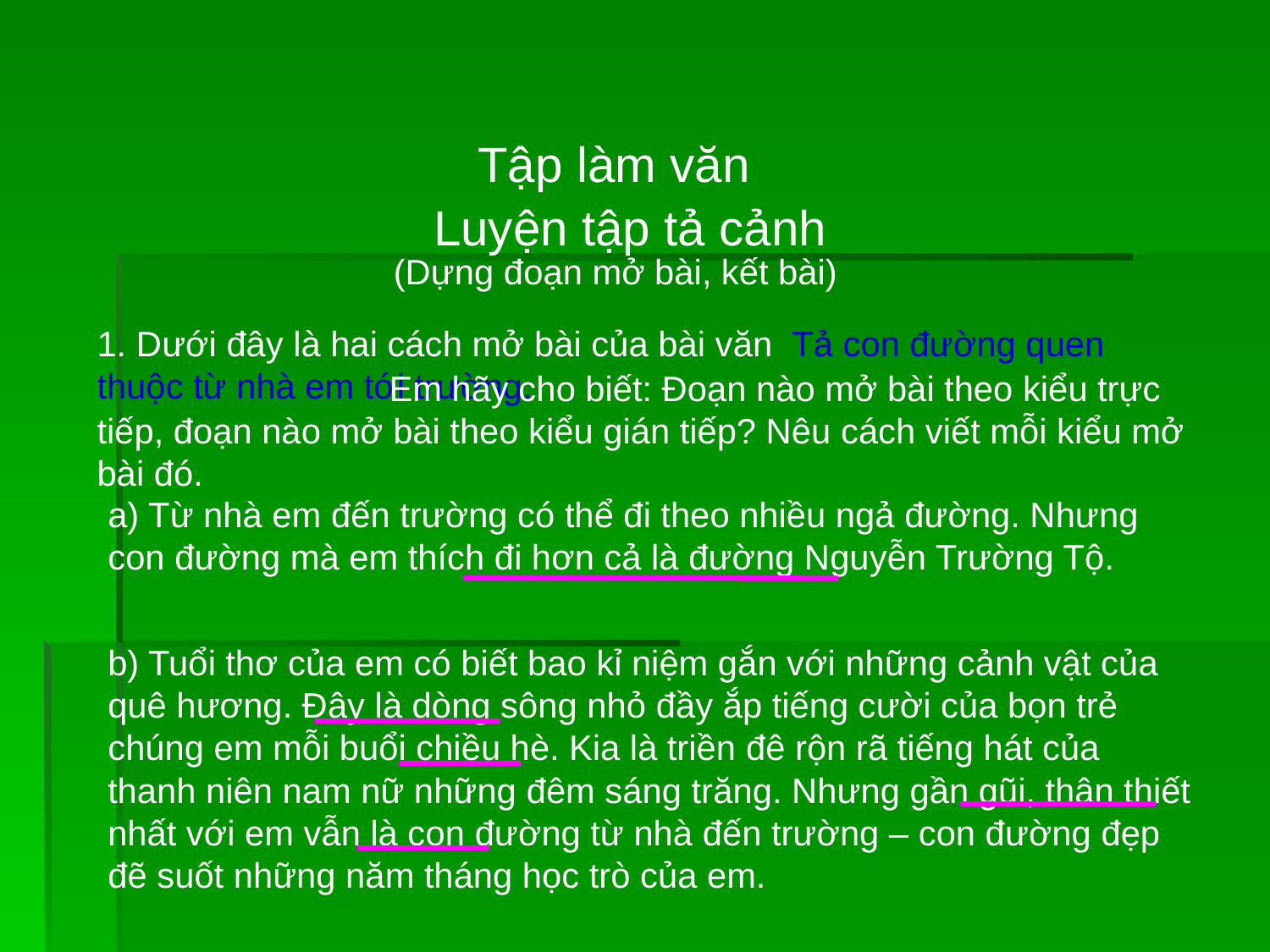

Tập làm văn
      Luyện tập tả cảnh

(Dựng đoạn mở bài, kết bài)

1. Dưới đây là hai cách mở bài của bài văn  Tả con đường quen thuộc từ nhà em tới trường.

                              Em hãy cho biết: Đoạn nào mở bài theo kiểu trực tiếp, đoạn nào mở bài theo kiểu gián tiếp? Nêu cách viết mỗi kiểu mở bài đó.
a) Từ nhà em đến trường có thể đi theo nhiều ngả đường. Nhưng con đường mà em thích đi hơn cả là đường Nguyễn Trường Tộ.

b) Tuổi thơ của em có biết bao kỉ niệm gắn với những cảnh vật của quê hương. Đây là dòng sông nhỏ đầy ắp tiếng cười của bọn trẻ chúng em mỗi buổi chiều hè. Kia là triền đê rộn rã tiếng hát của thanh niên nam nữ những đêm sáng trăng. Nhưng gần gũi, thân thiết nhất với em vẫn là con đường từ nhà đến trường – con đường đẹp đẽ suốt những năm tháng học trò của em.